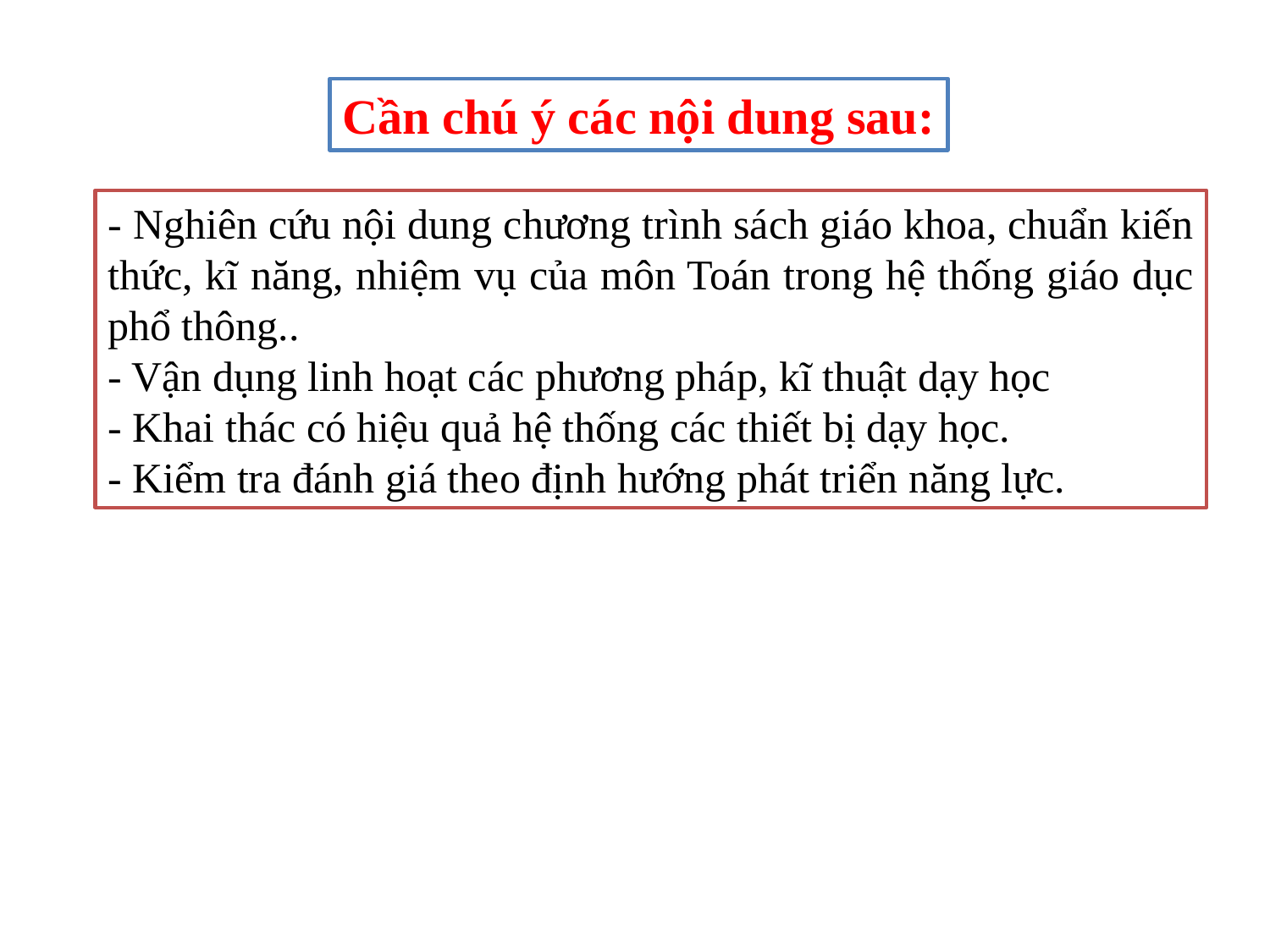

Cần chú ý các nội dung sau:
- Nghiên cứu nội dung chương trình sách giáo khoa, chuẩn kiến thức, kĩ năng, nhiệm vụ của môn Toán trong hệ thống giáo dục phổ thông..
- Vận dụng linh hoạt các phương pháp, kĩ thuật dạy học
- Khai thác có hiệu quả hệ thống các thiết bị dạy học.
- Kiểm tra đánh giá theo định hướng phát triển năng lực.